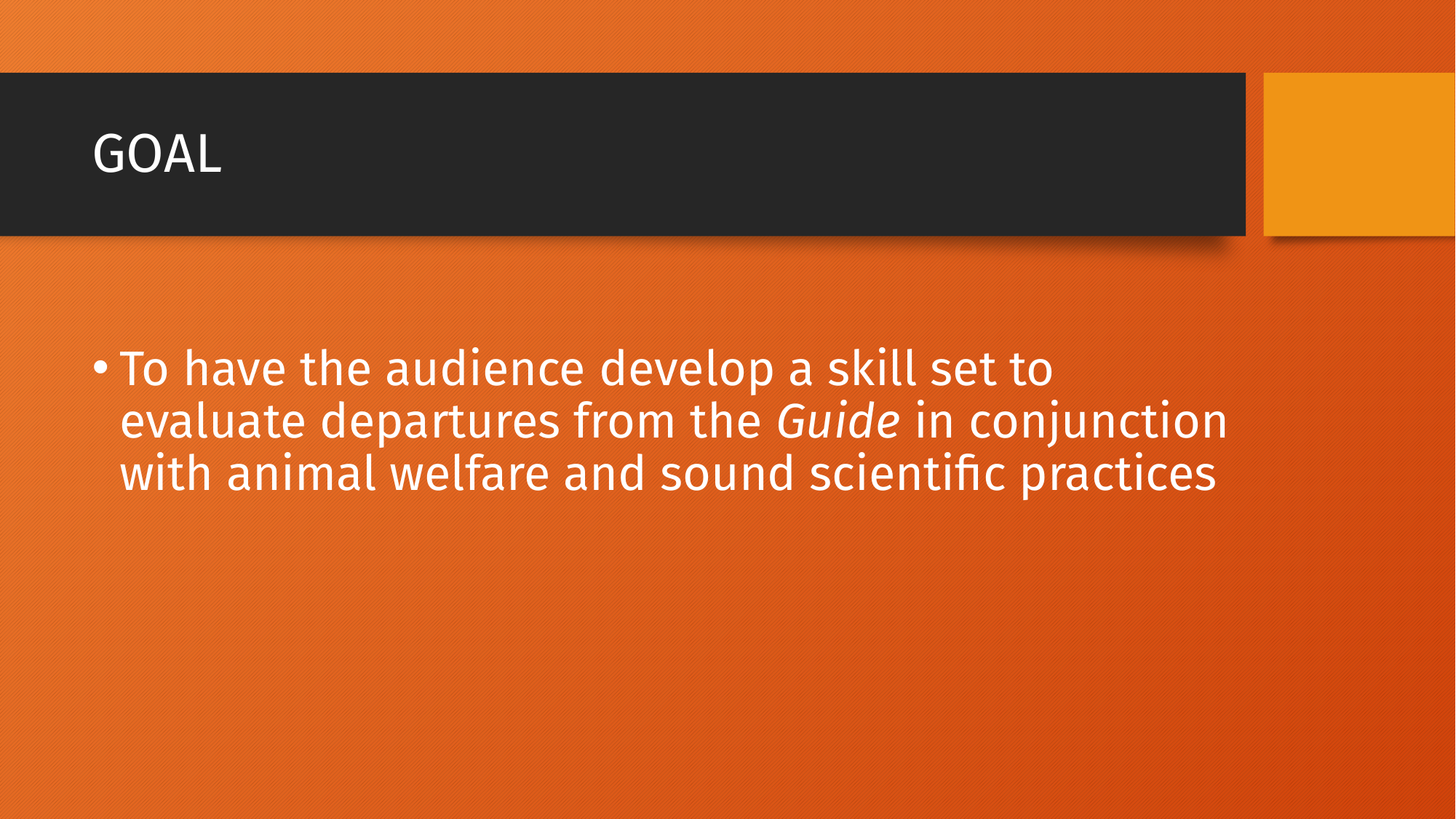

# GOAL

To have the audience develop a skill set to evaluate departures from the Guide in conjunction with animal welfare and sound scientific practices